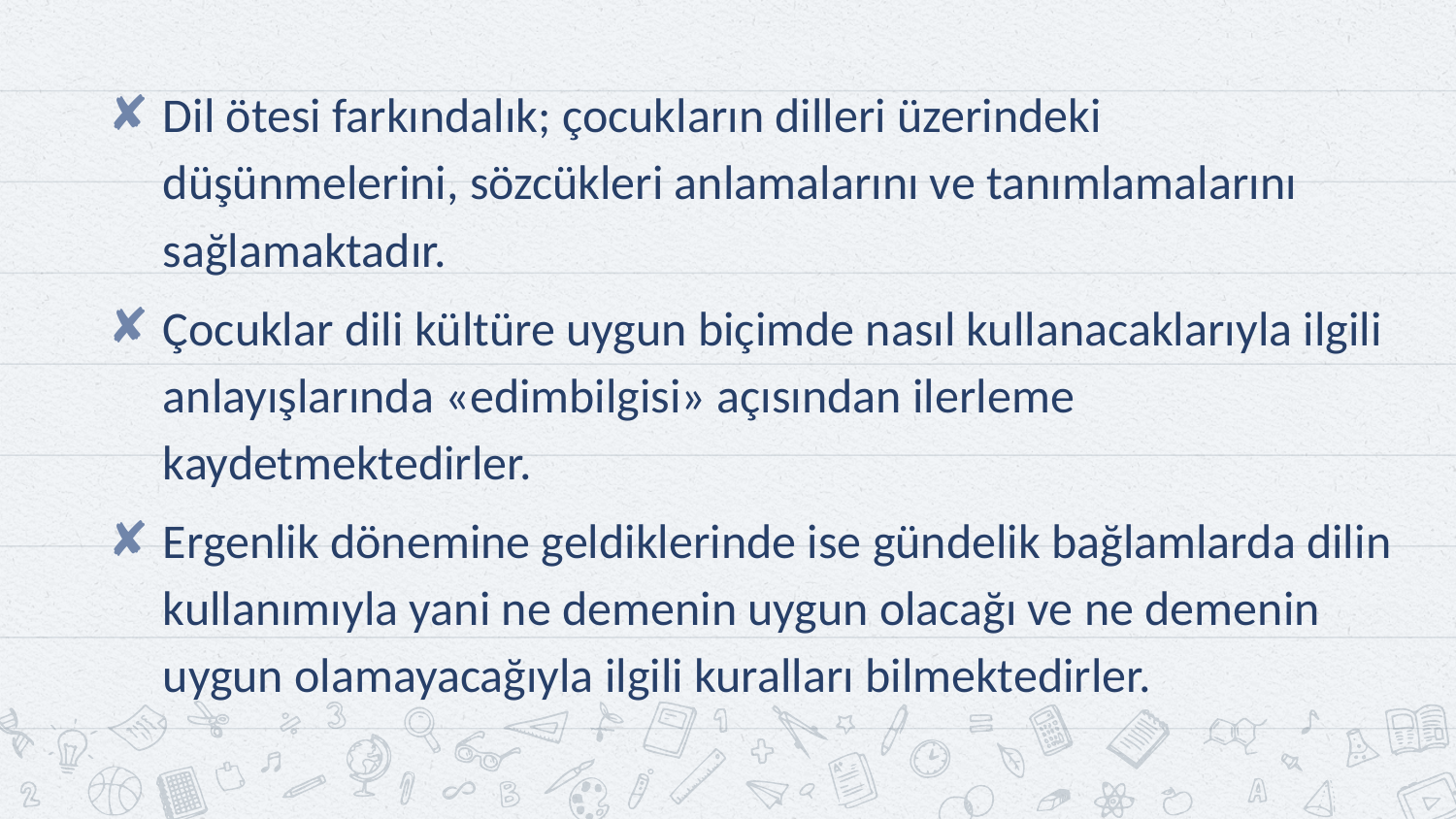

Dil ötesi farkındalık; çocukların dilleri üzerindeki düşünmelerini, sözcükleri anlamalarını ve tanımlamalarını sağlamaktadır.
Çocuklar dili kültüre uygun biçimde nasıl kullanacaklarıyla ilgili anlayışlarında «edimbilgisi» açısından ilerleme kaydetmektedirler.
Ergenlik dönemine geldiklerinde ise gündelik bağlamlarda dilin kullanımıyla yani ne demenin uygun olacağı ve ne demenin uygun olamayacağıyla ilgili kuralları bilmektedirler.